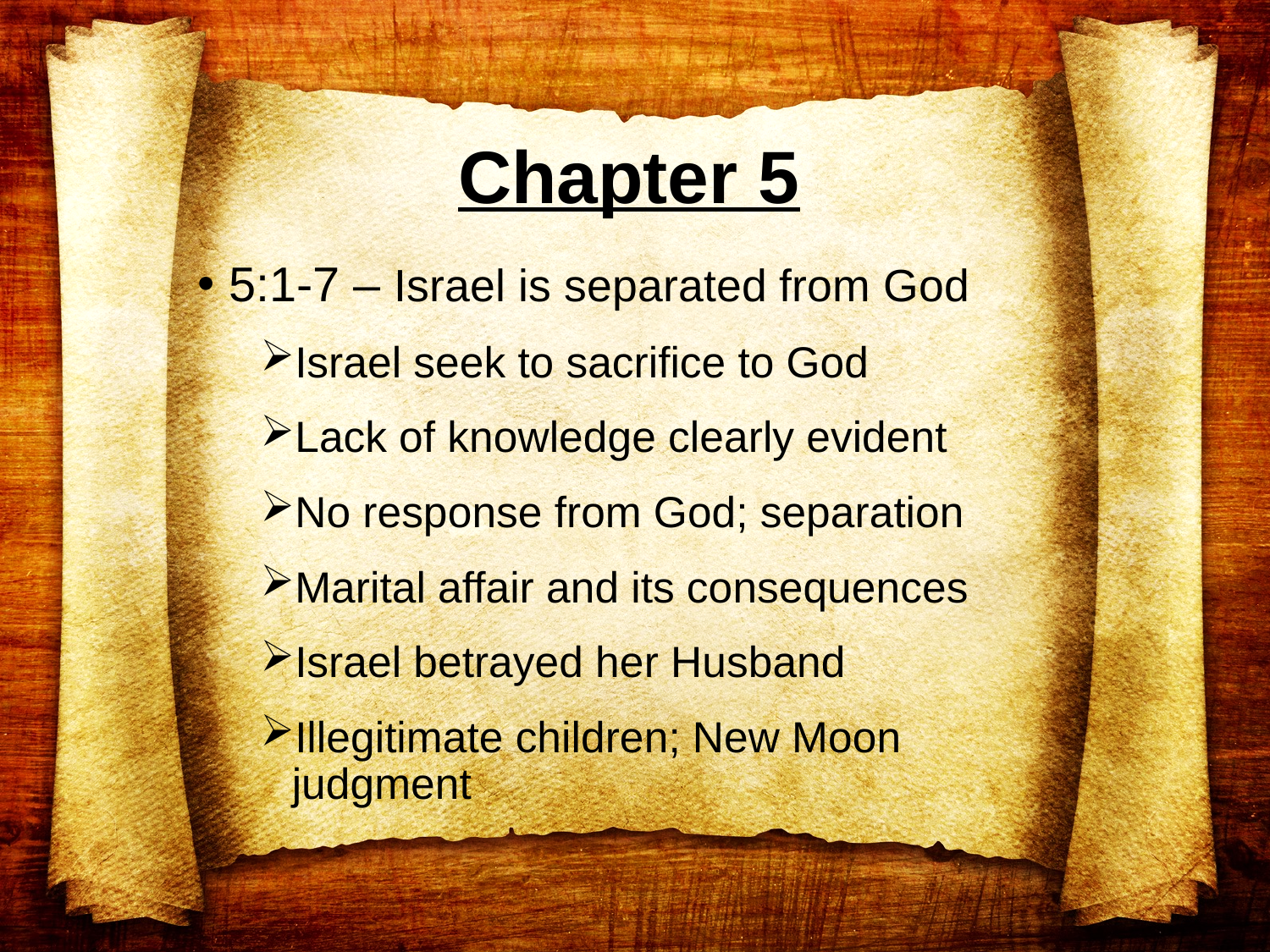

# Chapter 5
5:1-7 – Israel is separated from God
Israel seek to sacrifice to God
Lack of knowledge clearly evident
No response from God; separation
Marital affair and its consequences
Israel betrayed her Husband
Illegitimate children; New Moon judgment